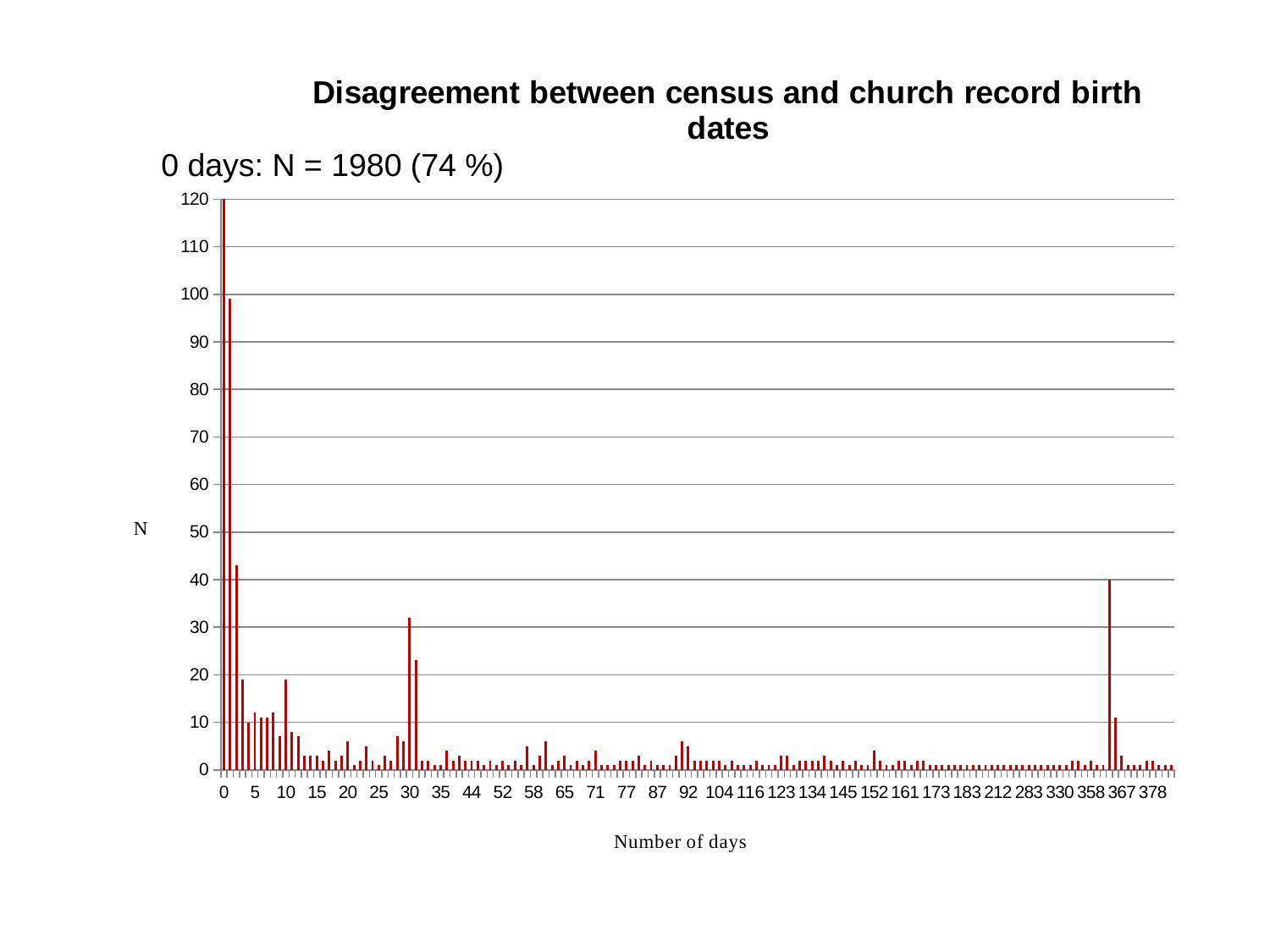

### Chart: Disagreement between census and church record birth dates

| Category | N |
|---|---|
| 0 | 1980.0 |
| 1 | 99.0 |
| 2 | 43.0 |
| 3 | 19.0 |
| 4 | 10.0 |
| 5 | 12.0 |
| 6 | 11.0 |
| 7 | 11.0 |
| 8 | 12.0 |
| 9 | 7.0 |
| 10 | 19.0 |
| 11 | 8.0 |
| 12 | 7.0 |
| 13 | 3.0 |
| 14 | 3.0 |
| 15 | 3.0 |
| 16 | 2.0 |
| 17 | 4.0 |
| 18 | 2.0 |
| 19 | 3.0 |
| 20 | 6.0 |
| 21 | 1.0 |
| 22 | 2.0 |
| 23 | 5.0 |
| 24 | 2.0 |
| 25 | 1.0 |
| 26 | 3.0 |
| 27 | 2.0 |
| 28 | 7.0 |
| 29 | 6.0 |
| 30 | 32.0 |
| 31 | 23.0 |
| 32 | 2.0 |
| 33 | 2.0 |
| 34 | 1.0 |
| 35 | 1.0 |
| 36 | 4.0 |
| 37 | 2.0 |
| 39 | 3.0 |
| 41 | 2.0 |
| 44 | 2.0 |
| 45 | 2.0 |
| 49 | 1.0 |
| 50 | 2.0 |
| 51 | 1.0 |
| 52 | 2.0 |
| 53 | 1.0 |
| 55 | 2.0 |
| 56 | 1.0 |
| 57 | 5.0 |
| 58 | 1.0 |
| 60 | 3.0 |
| 61 | 6.0 |
| 63 | 1.0 |
| 64 | 2.0 |
| 65 | 3.0 |
| 66 | 1.0 |
| 68 | 2.0 |
| 69 | 1.0 |
| 70 | 2.0 |
| 71 | 4.0 |
| 72 | 1.0 |
| 73 | 1.0 |
| 74 | 1.0 |
| 76 | 2.0 |
| 77 | 2.0 |
| 80 | 2.0 |
| 81 | 3.0 |
| 82 | 1.0 |
| 83 | 2.0 |
| 87 | 1.0 |
| 88 | 1.0 |
| 89 | 1.0 |
| 90 | 3.0 |
| 91 | 6.0 |
| 92 | 5.0 |
| 94 | 2.0 |
| 95 | 2.0 |
| 100 | 2.0 |
| 103 | 2.0 |
| 104 | 2.0 |
| 106 | 1.0 |
| 107 | 2.0 |
| 111 | 1.0 |
| 114 | 1.0 |
| 116 | 1.0 |
| 117 | 2.0 |
| 118 | 1.0 |
| 121 | 1.0 |
| 122 | 1.0 |
| 123 | 3.0 |
| 129 | 3.0 |
| 130 | 1.0 |
| 131 | 2.0 |
| 132 | 2.0 |
| 134 | 2.0 |
| 136 | 2.0 |
| 141 | 3.0 |
| 143 | 2.0 |
| 144 | 1.0 |
| 145 | 2.0 |
| 146 | 1.0 |
| 147 | 2.0 |
| 150 | 1.0 |
| 151 | 1.0 |
| 152 | 4.0 |
| 153 | 2.0 |
| 154 | 1.0 |
| 156 | 1.0 |
| 159 | 2.0 |
| 161 | 2.0 |
| 162 | 1.0 |
| 166 | 2.0 |
| 169 | 2.0 |
| 170 | 1.0 |
| 173 | 1.0 |
| 175 | 1.0 |
| 177 | 1.0 |
| 179 | 1.0 |
| 180 | 1.0 |
| 183 | 1.0 |
| 187 | 1.0 |
| 197 | 1.0 |
| 202 | 1.0 |
| 211 | 1.0 |
| 212 | 1.0 |
| 213 | 1.0 |
| 227 | 1.0 |
| 228 | 1.0 |
| 254 | 1.0 |
| 283 | 1.0 |
| 303 | 1.0 |
| 305 | 1.0 |
| 307 | 1.0 |
| 308 | 1.0 |
| 330 | 1.0 |
| 345 | 1.0 |
| 346 | 2.0 |
| 348 | 2.0 |
| 355 | 1.0 |
| 358 | 2.0 |
| 359 | 1.0 |
| 364 | 1.0 |
| 365 | 40.0 |
| 366 | 11.0 |
| 367 | 3.0 |
| 368 | 1.0 |
| 369 | 1.0 |
| 373 | 1.0 |
| 375 | 2.0 |
| 378 | 2.0 |
| 387 | 1.0 |
| 393 | 1.0 |
| 395 | 1.0 |
0 days: N = 1980 (74 %)